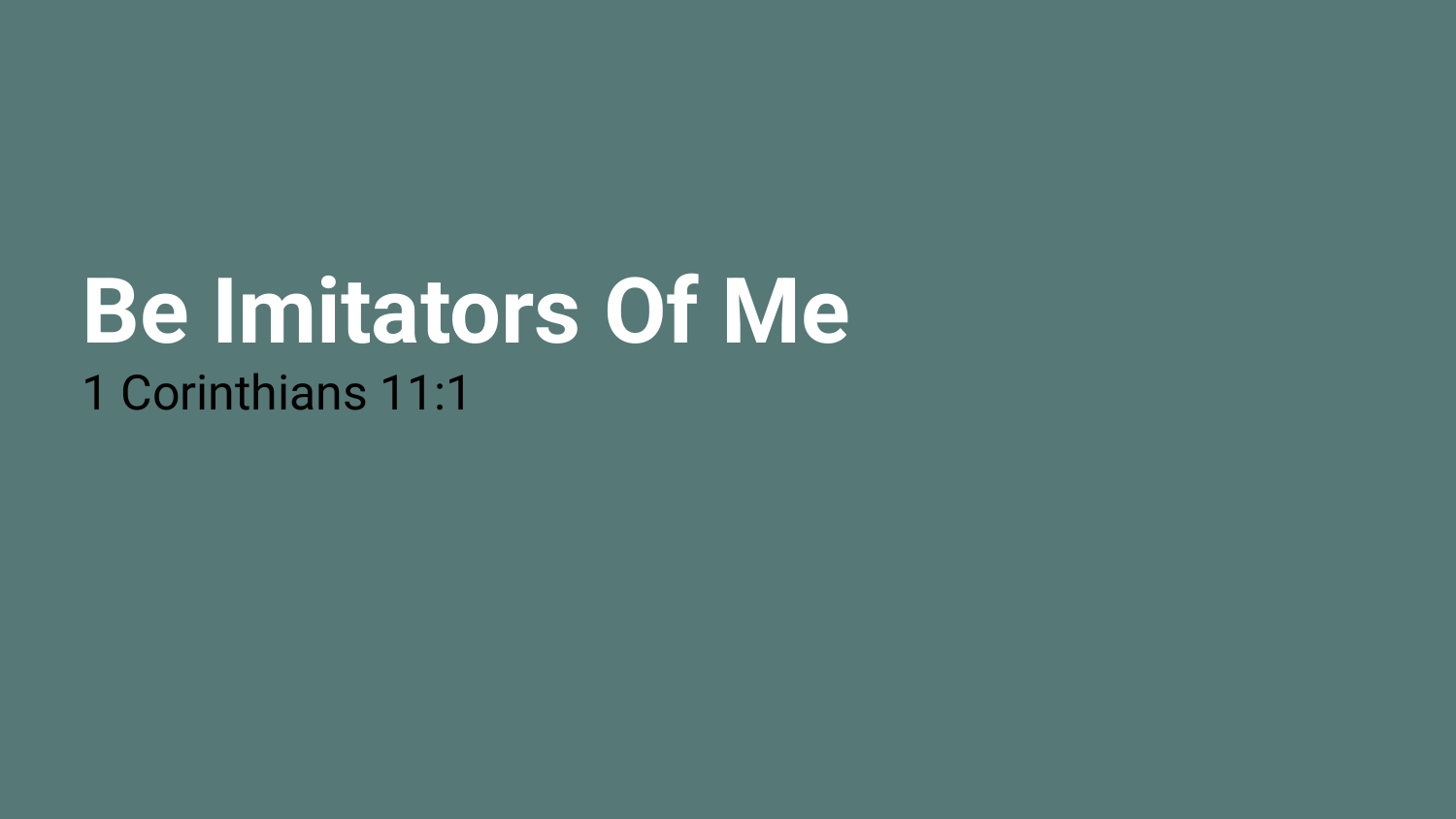

Be Imitators Of Me
1 Corinthians 11:1